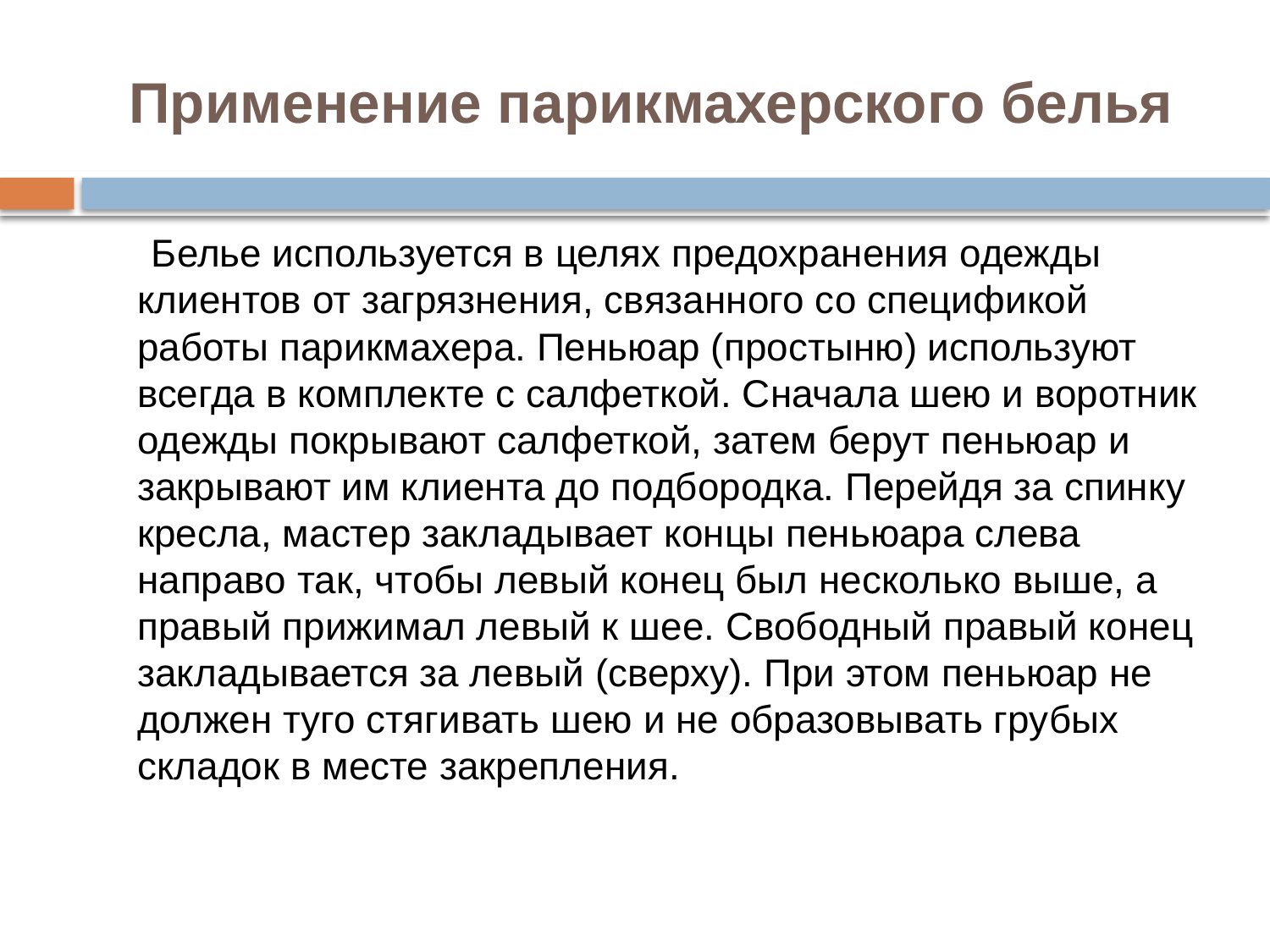

# Применение парикмахерского белья
     Белье используется в целях предохранения одежды клиентов от загрязнения, связанного со спецификой работы парикмахера. Пеньюар (простыню) используют всегда в комплекте с салфеткой. Сначала шею и воротник одежды покрывают салфеткой, затем берут пеньюар и закрывают им клиента до подбородка. Перейдя за спинку кресла, мастер закладывает концы пеньюара слева направо так, чтобы левый конец был несколько выше, а правый прижимал левый к шее. Свободный правый конец закладывается за левый (сверху). При этом пеньюар не должен туго стягивать шею и не образовывать грубых складок в месте закрепления.